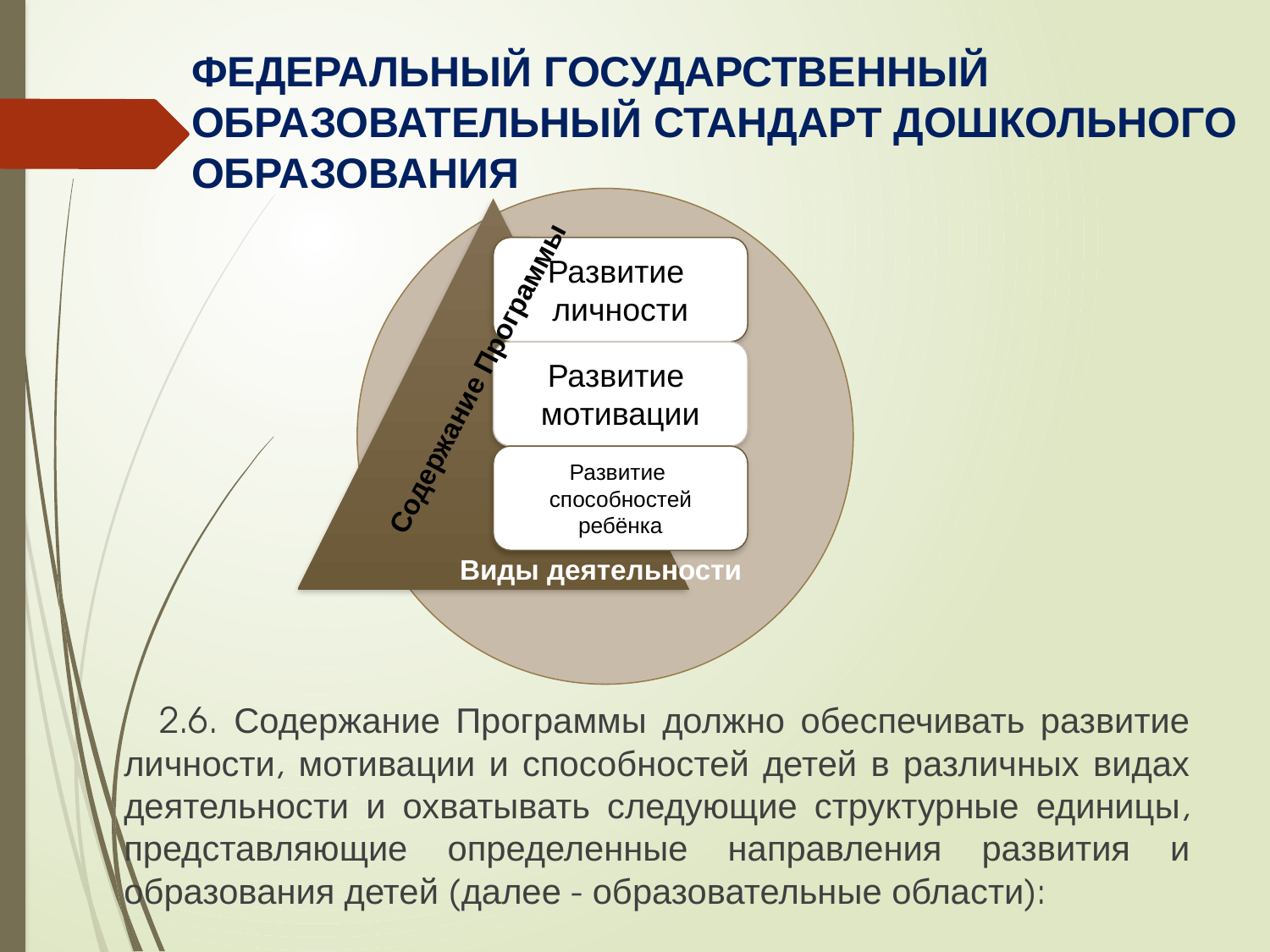

# ФЕДЕРАЛЬНЫЙ ГОСУДАРСТВЕННЫЙ ОБРАЗОВАТЕЛЬНЫЙ СТАНДАРТ ДОШКОЛЬНОГО ОБРАЗОВАНИЯ

Развитие
личности
Развитие
мотивации
Развитие
способностей ребёнка
Содержание Программы
Виды деятельности
     2.6. Содержание Программы должно обеспечивать развитие личности, мотивации и способностей детей в различных видах деятельности и охватывать следующие структурные единицы, представляющие определенные направления развития и образования детей (далее - образовательные области):